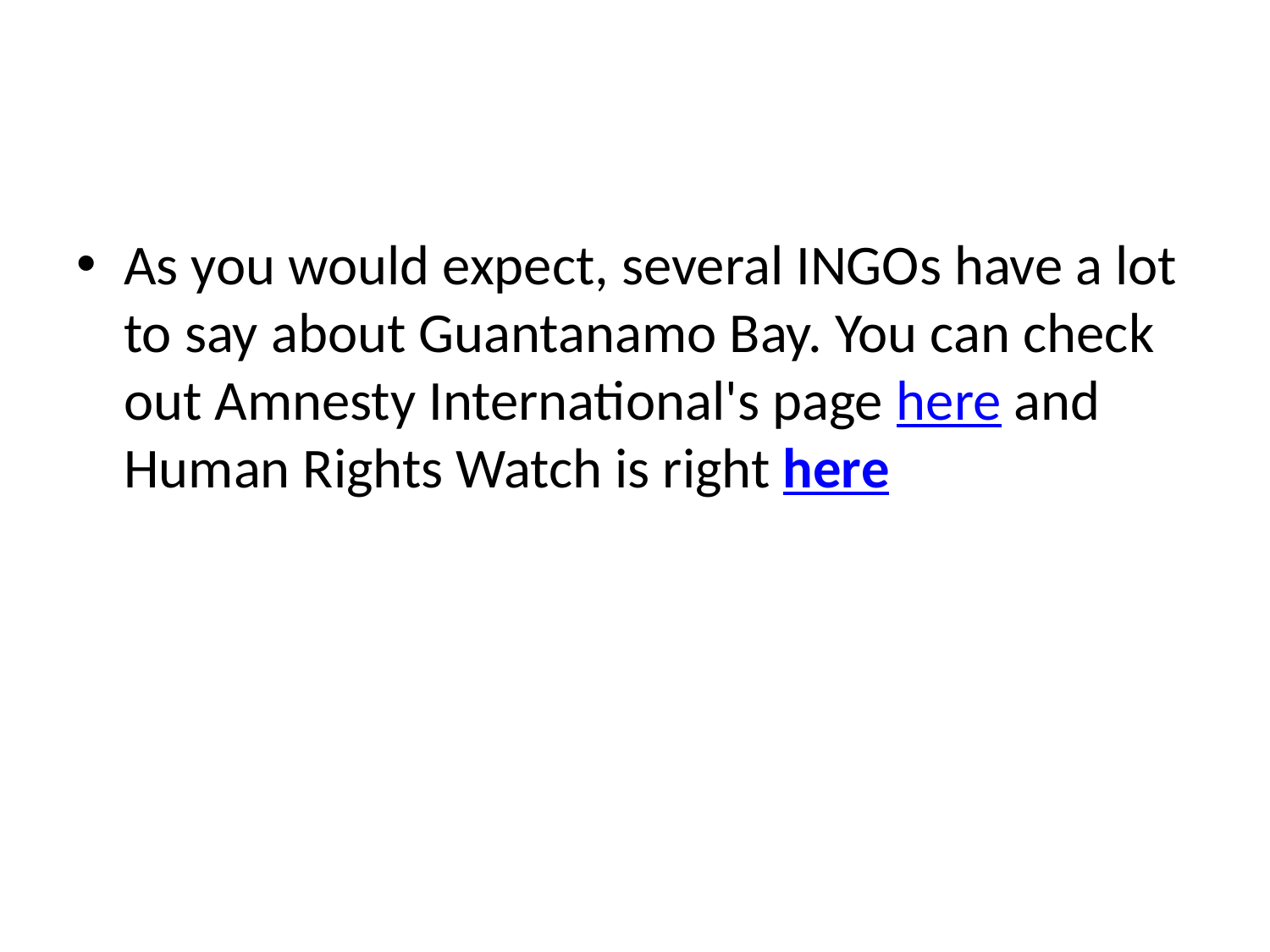

As you would expect, several INGOs have a lot to say about Guantanamo Bay. You can check out Amnesty International's page here and Human Rights Watch is right here